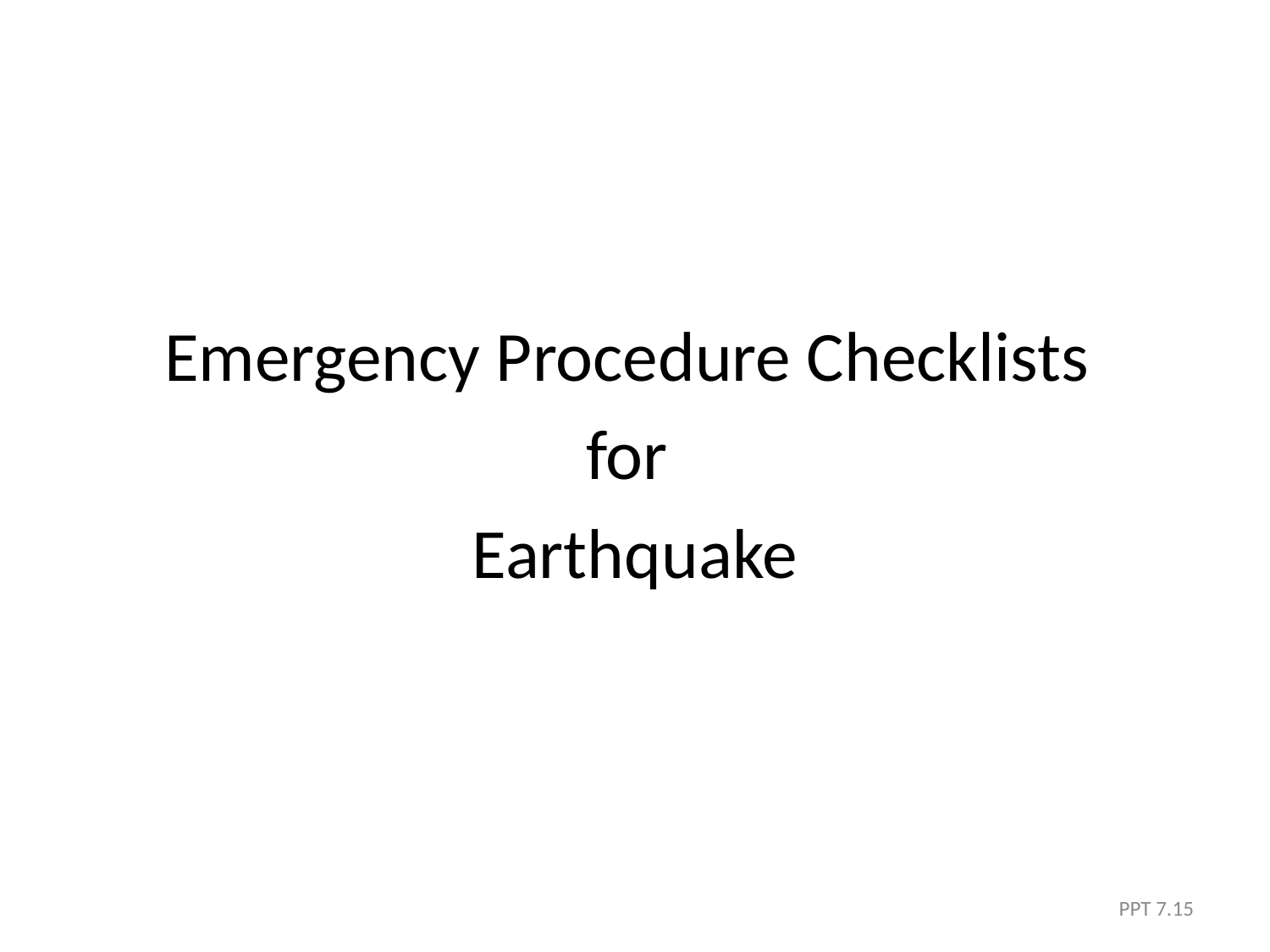

#

Emergency Procedure Checklists
for
Earthquake

PPT 7.15